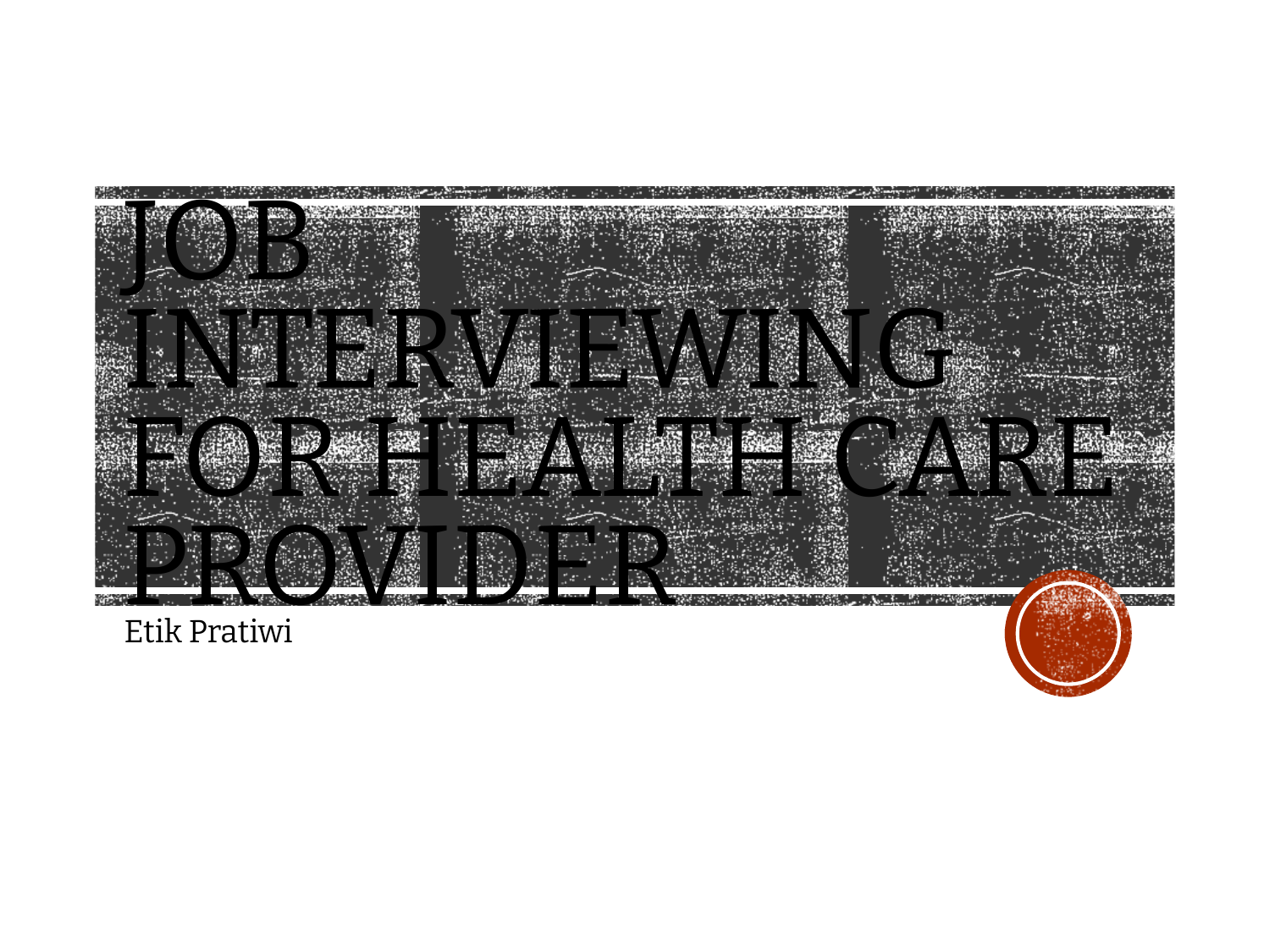

# Job Interviewing for Health Care Provider
Etik Pratiwi